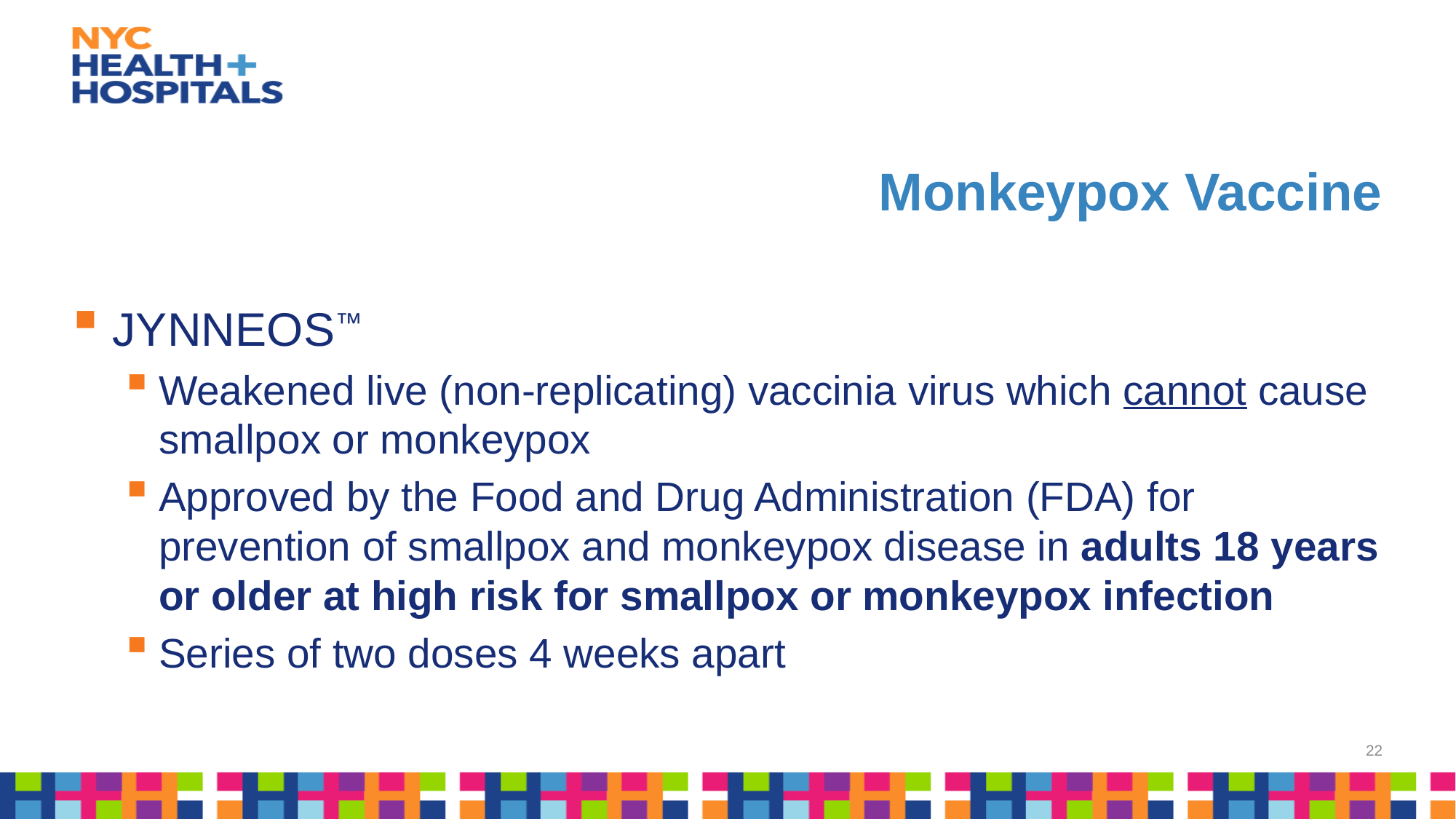

# Monkeypox Vaccine
JYNNEOS™
Weakened live (non-replicating) vaccinia virus which cannot cause smallpox or monkeypox
Approved by the Food and Drug Administration (FDA) for prevention of smallpox and monkeypox disease in adults 18 years or older at high risk for smallpox or monkeypox infection
Series of two doses 4 weeks apart

22